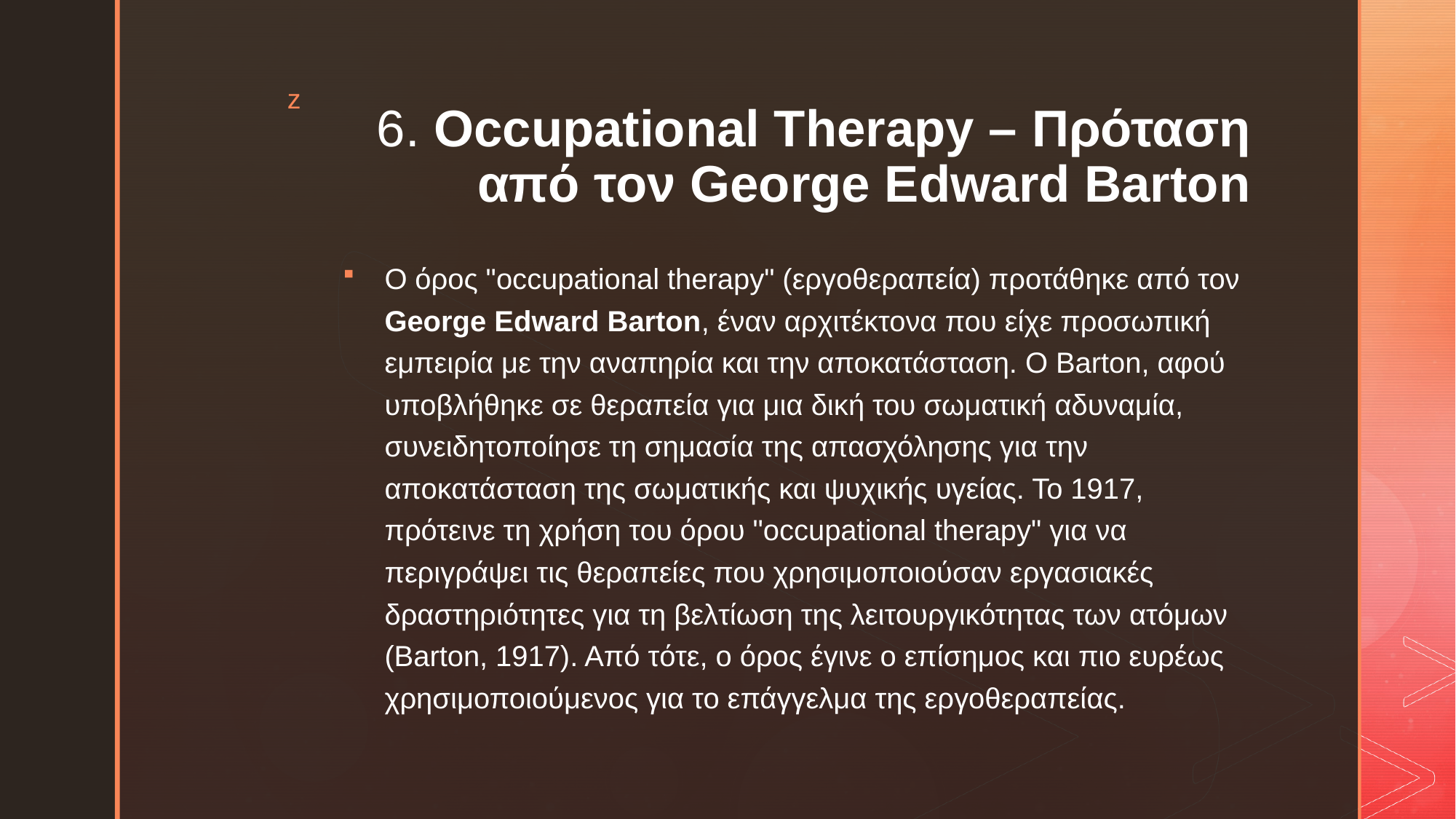

# 6. Occupational Therapy – Πρόταση από τον George Edward Barton
Ο όρος "occupational therapy" (εργοθεραπεία) προτάθηκε από τον George Edward Barton, έναν αρχιτέκτονα που είχε προσωπική εμπειρία με την αναπηρία και την αποκατάσταση. Ο Barton, αφού υποβλήθηκε σε θεραπεία για μια δική του σωματική αδυναμία, συνειδητοποίησε τη σημασία της απασχόλησης για την αποκατάσταση της σωματικής και ψυχικής υγείας. Το 1917, πρότεινε τη χρήση του όρου "occupational therapy" για να περιγράψει τις θεραπείες που χρησιμοποιούσαν εργασιακές δραστηριότητες για τη βελτίωση της λειτουργικότητας των ατόμων (Barton, 1917). Από τότε, ο όρος έγινε ο επίσημος και πιο ευρέως χρησιμοποιούμενος για το επάγγελμα της εργοθεραπείας.